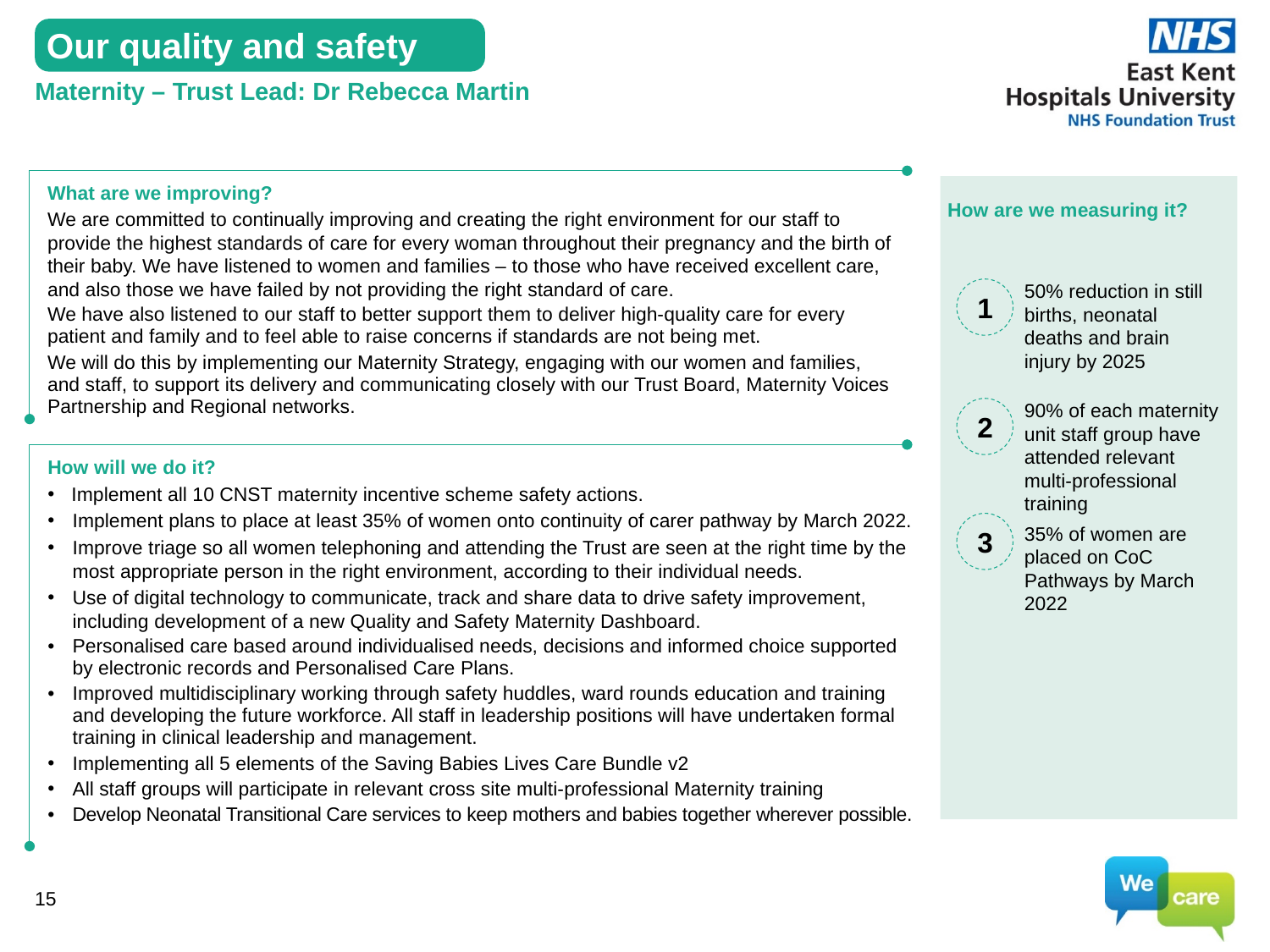

Our quality and safety
# Maternity – Trust Lead: Dr Rebecca Martin

What are we improving?
We are committed to continually improving and creating the right environment for our staff to provide the highest standards of care for every woman throughout their pregnancy and the birth of their baby. We have listened to women and families – to those who have received excellent care, and also those we have failed by not providing the right standard of care.
We have also listened to our staff to better support them to deliver high-quality care for every patient and family and to feel able to raise concerns if standards are not being met.
We will do this by implementing our Maternity Strategy, engaging with our women and families, and staff, to support its delivery and communicating closely with our Trust Board, Maternity Voices Partnership and Regional networks.
How are we measuring it?
1
50% reduction in still births, neonatal deaths and brain injury by 2025
2
90% of each maternity unit staff group have attended relevant multi-professional training

How will we do it?
Implement all 10 CNST maternity incentive scheme safety actions.
Implement plans to place at least 35% of women onto continuity of carer pathway by March 2022.
Improve triage so all women telephoning and attending the Trust are seen at the right time by the most appropriate person in the right environment, according to their individual needs.
Use of digital technology to communicate, track and share data to drive safety improvement, including development of a new Quality and Safety Maternity Dashboard.
Personalised care based around individualised needs, decisions and informed choice supported by electronic records and Personalised Care Plans.
Improved multidisciplinary working through safety huddles, ward rounds education and training and developing the future workforce. All staff in leadership positions will have undertaken formal training in clinical leadership and management.
Implementing all 5 elements of the Saving Babies Lives Care Bundle v2
All staff groups will participate in relevant cross site multi-professional Maternity training
Develop Neonatal Transitional Care services to keep mothers and babies together wherever possible.
3
35% of women are placed on CoC Pathways by March 2022